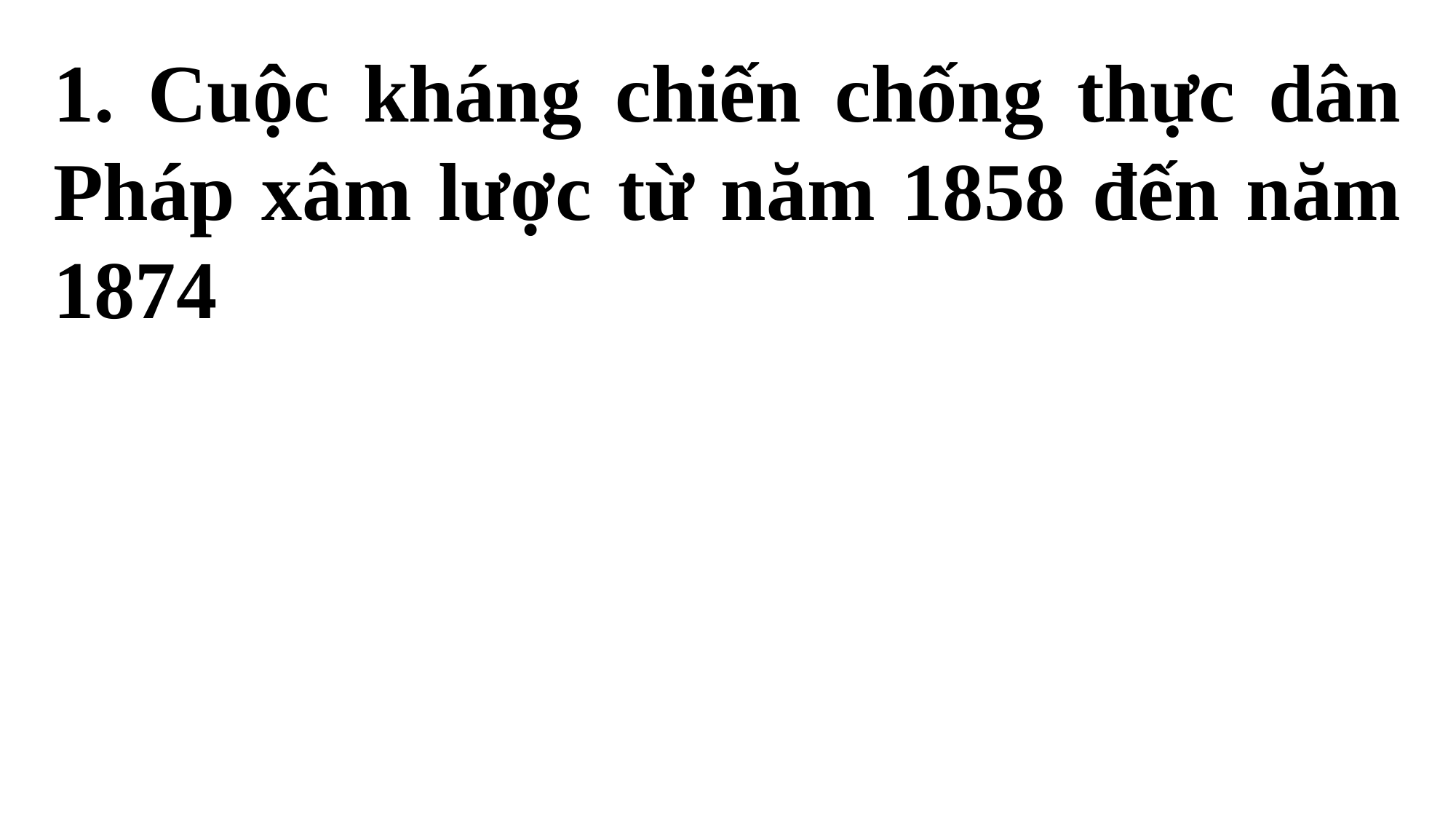

1. Cuộc kháng chiến chống thực dân Pháp xâm lược từ năm 1858 đến năm 1874